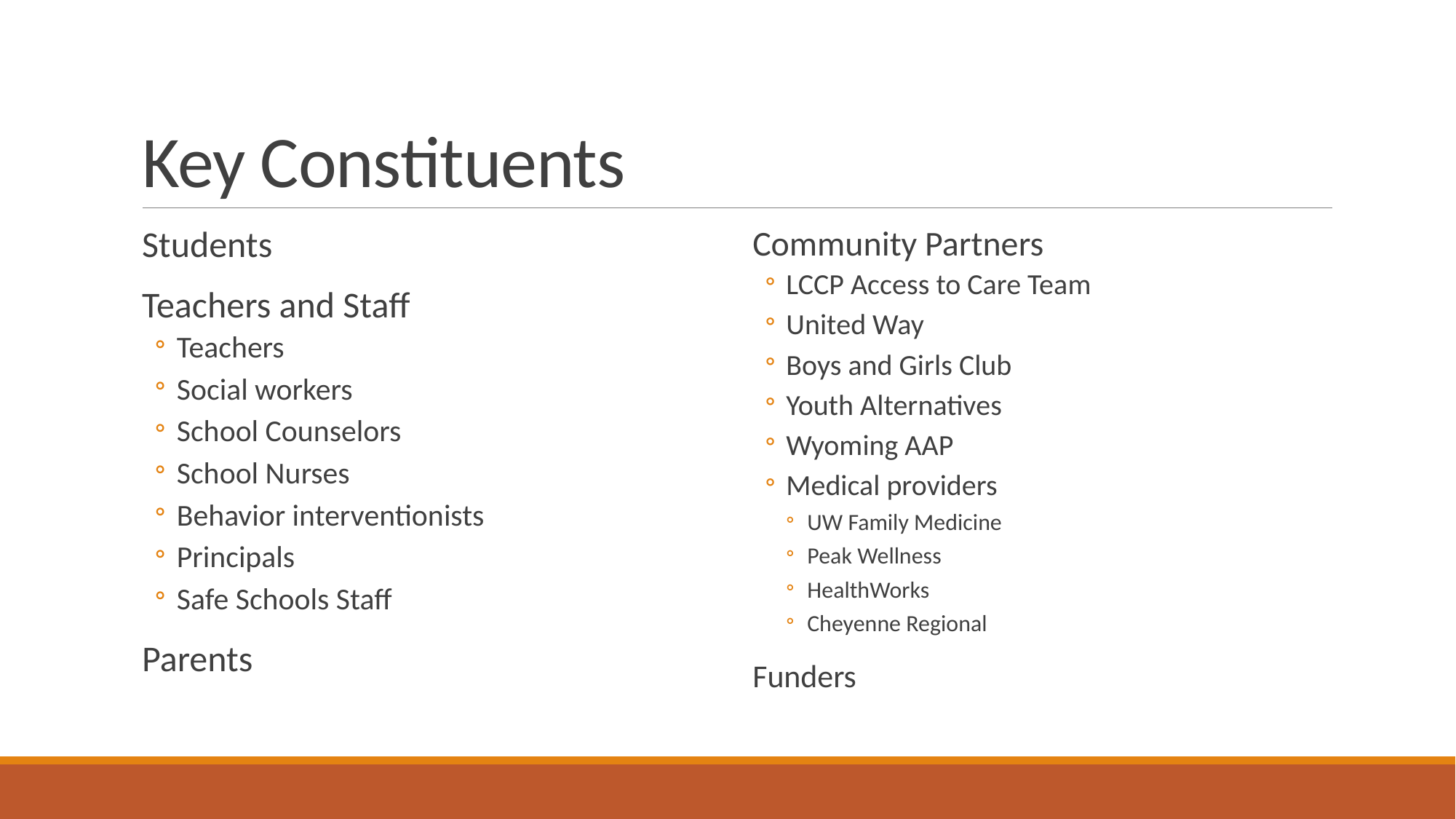

# Key Constituents
Students
Teachers and Staff
Teachers
Social workers
School Counselors
School Nurses
Behavior interventionists
Principals
Safe Schools Staff
Parents

Community Partners
LCCP Access to Care Team
United Way
Boys and Girls Club
Youth Alternatives
Wyoming AAP
Medical providers
UW Family Medicine
Peak Wellness
HealthWorks
Cheyenne Regional
Funders